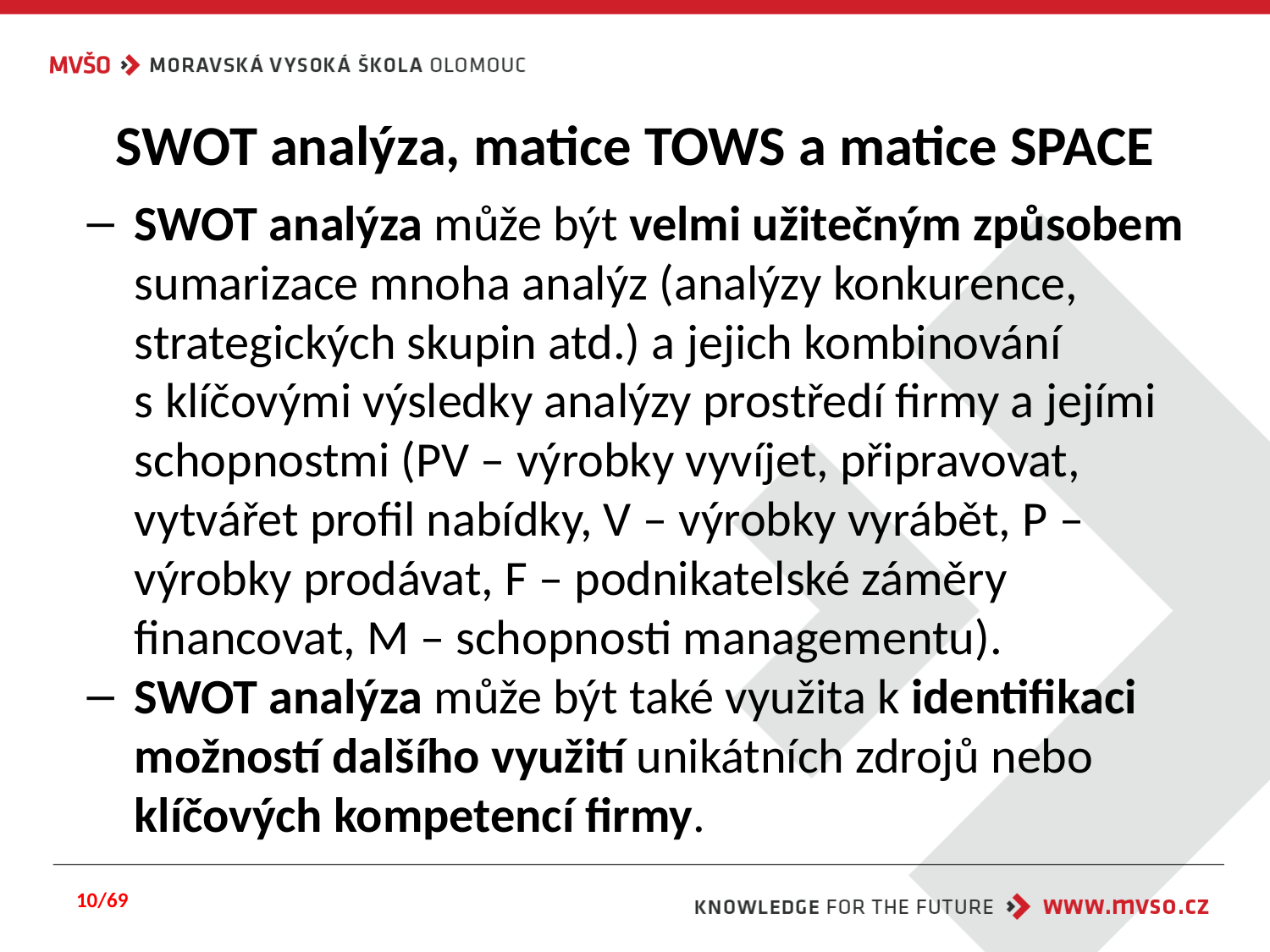

# SWOT analýza, matice TOWS a matice SPACE
SWOT analýza může být velmi užitečným způsobem sumarizace mnoha analýz (analýzy konkurence, strategických skupin atd.) a jejich kombinování s klíčovými výsledky analýzy prostředí firmy a jejími schopnostmi (PV – výrobky vyvíjet, připravovat, vytvářet profil nabídky, V – výrobky vyrábět, P – výrobky prodávat, F – podnikatelské záměry financovat, M – schopnosti managementu).
SWOT analýza může být také využita k identifikaci možností dalšího využití unikátních zdrojů nebo klíčových kompetencí firmy.
10/69